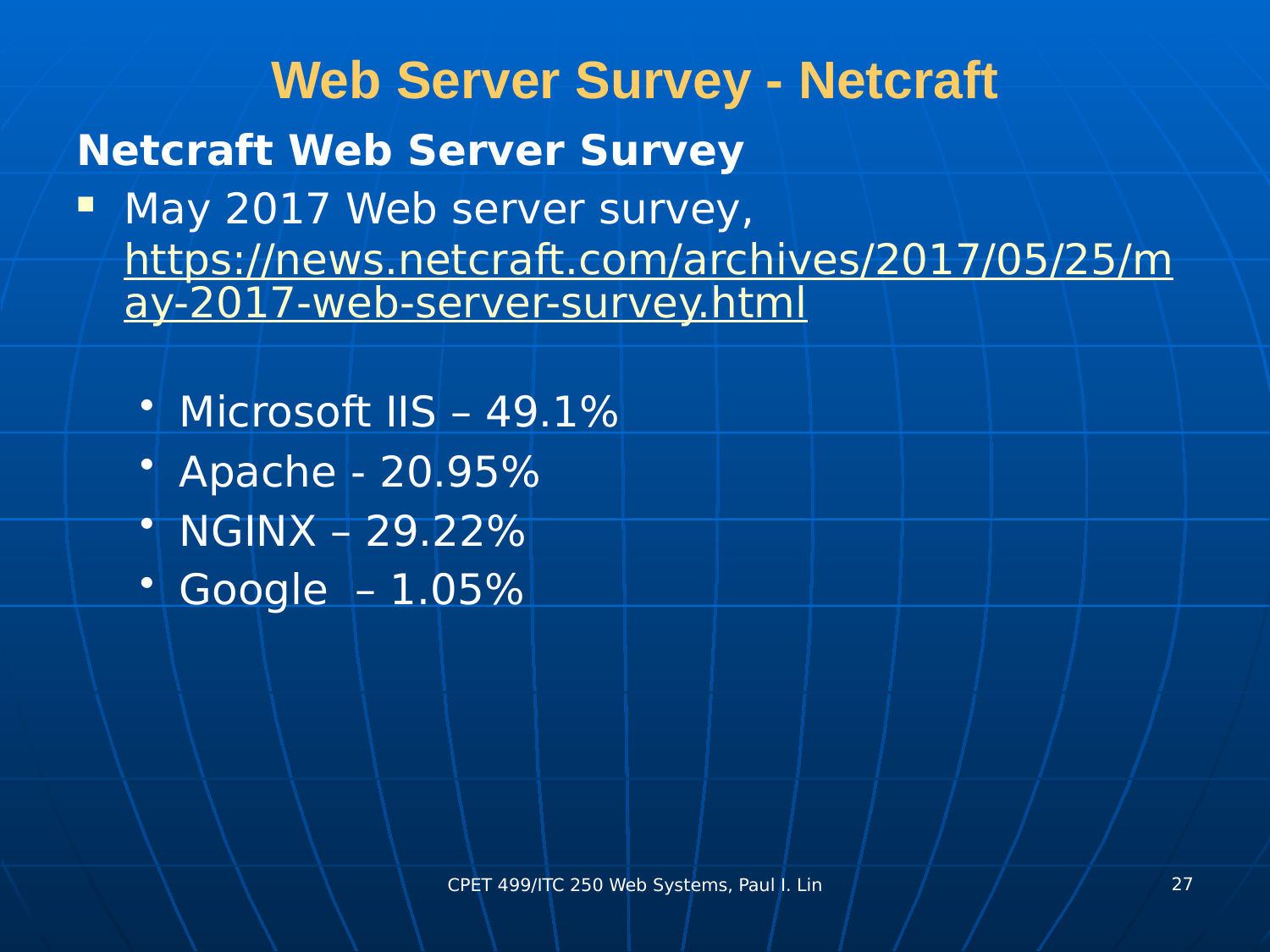

# Web Server Survey - Netcraft
Netcraft Web Server Survey
May 2017 Web server survey, https://news.netcraft.com/archives/2017/05/25/may-2017-web-server-survey.html
Microsoft IIS – 49.1%
Apache - 20.95%
NGINX – 29.22%
Google  – 1.05%
27
CPET 499/ITC 250 Web Systems, Paul I. Lin